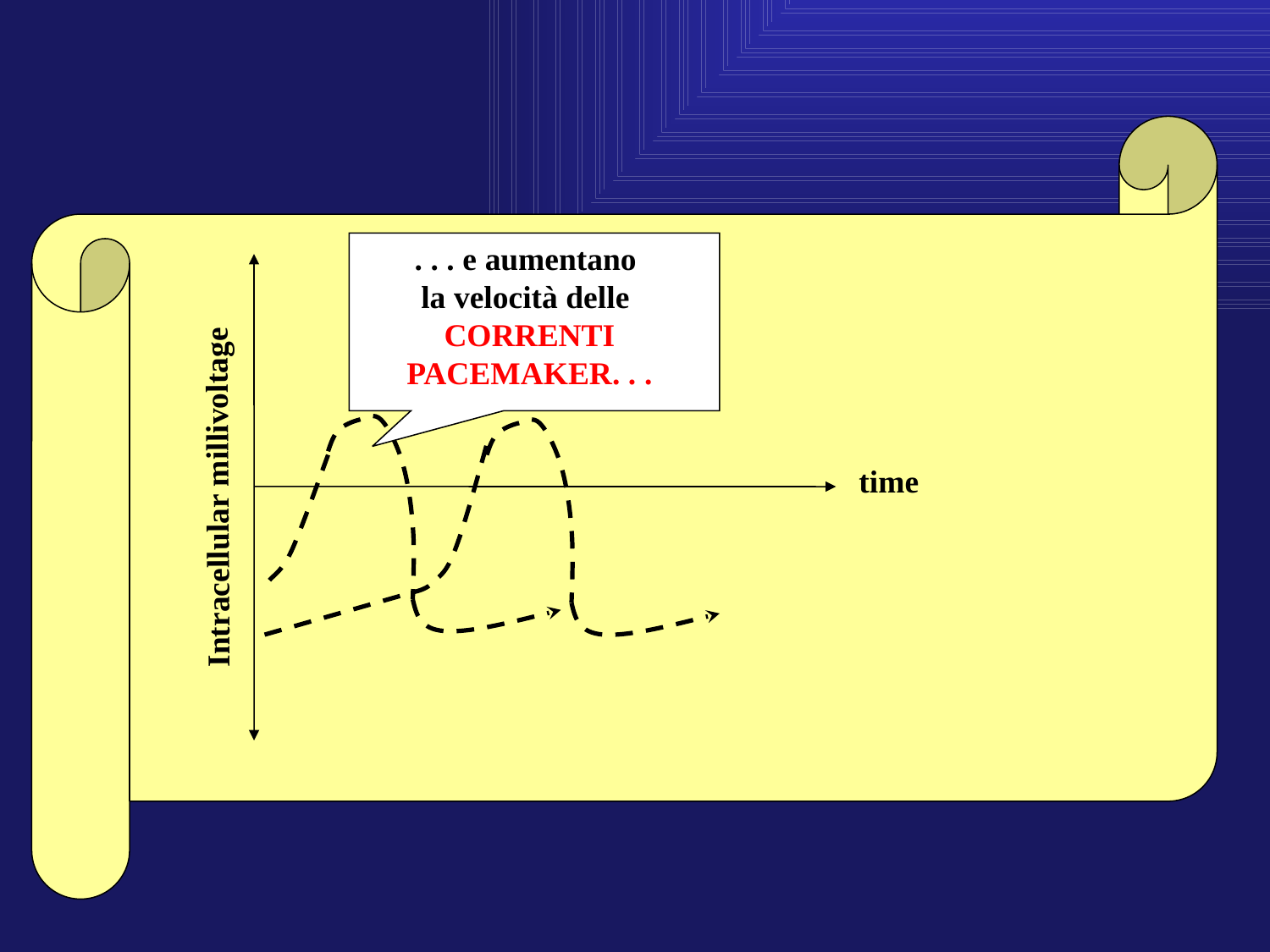

. . . e aumentano
la velocità delle
CORRENTI
PACEMAKER. . .

time
Intracellular millivoltage